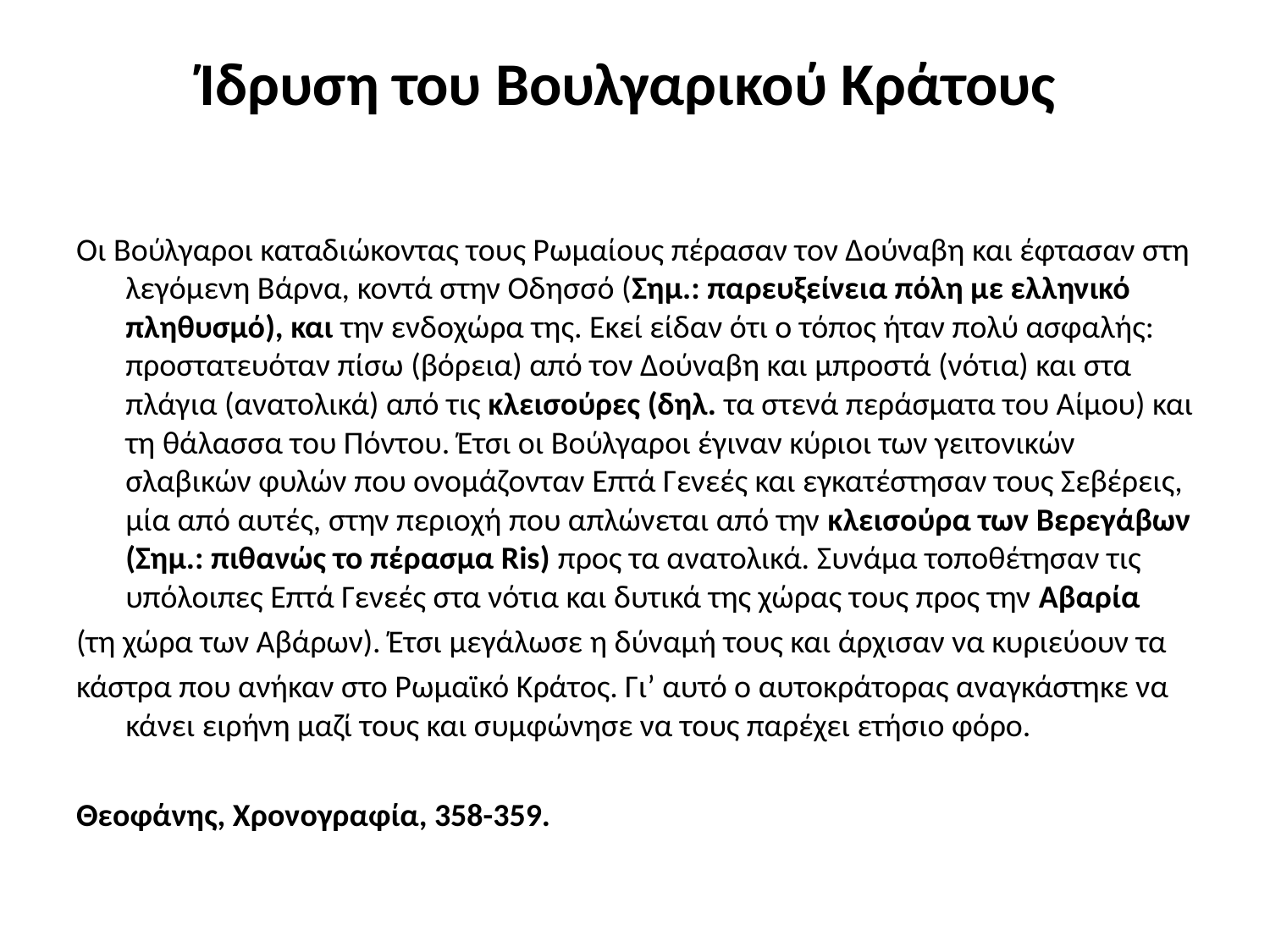

# Ίδρυση του Βουλγαρικού Κράτους
Οι Βούλγαροι καταδιώκοντας τους Ρωμαίους πέρασαν τον Δούναβη και έφτασαν στη λεγόμενη Βάρνα, κοντά στην Οδησσό (Σημ.: παρευξείνεια πόλη με ελληνικό πληθυσμό), και την ενδοχώρα της. Εκεί είδαν ότι ο τόπος ήταν πολύ ασφαλής: προστατευόταν πίσω (βόρεια) από τον Δούναβη και μπροστά (νότια) και στα πλάγια (ανατολικά) από τις κλεισούρες (δηλ. τα στενά περάσματα του Αίμου) και τη θάλασσα του Πόντου. Έτσι οι Βούλγαροι έγιναν κύριοι των γειτονικών σλαβικών φυλών που ονομάζονταν Επτά Γενεές και εγκατέστησαν τους Σεβέρεις, μία από αυτές, στην περιοχή που απλώνεται από την κλεισούρα των Βερεγάβων (Σημ.: πιθανώς το πέρασμα Ris) προς τα ανατολικά. Συνάμα τοποθέτησαν τις υπόλοιπες Επτά Γενεές στα νότια και δυτικά της χώρας τους προς την Αβαρία
(τη χώρα των Αβάρων). Έτσι μεγάλωσε η δύναμή τους και άρχισαν να κυριεύουν τα
κάστρα που ανήκαν στο Ρωμαϊκό Κράτος. Γι’ αυτό ο αυτοκράτορας αναγκάστηκε να κάνει ειρήνη μαζί τους και συμφώνησε να τους παρέχει ετήσιο φόρο.

Θεοφάνης, Χρονογραφία, 358-359.